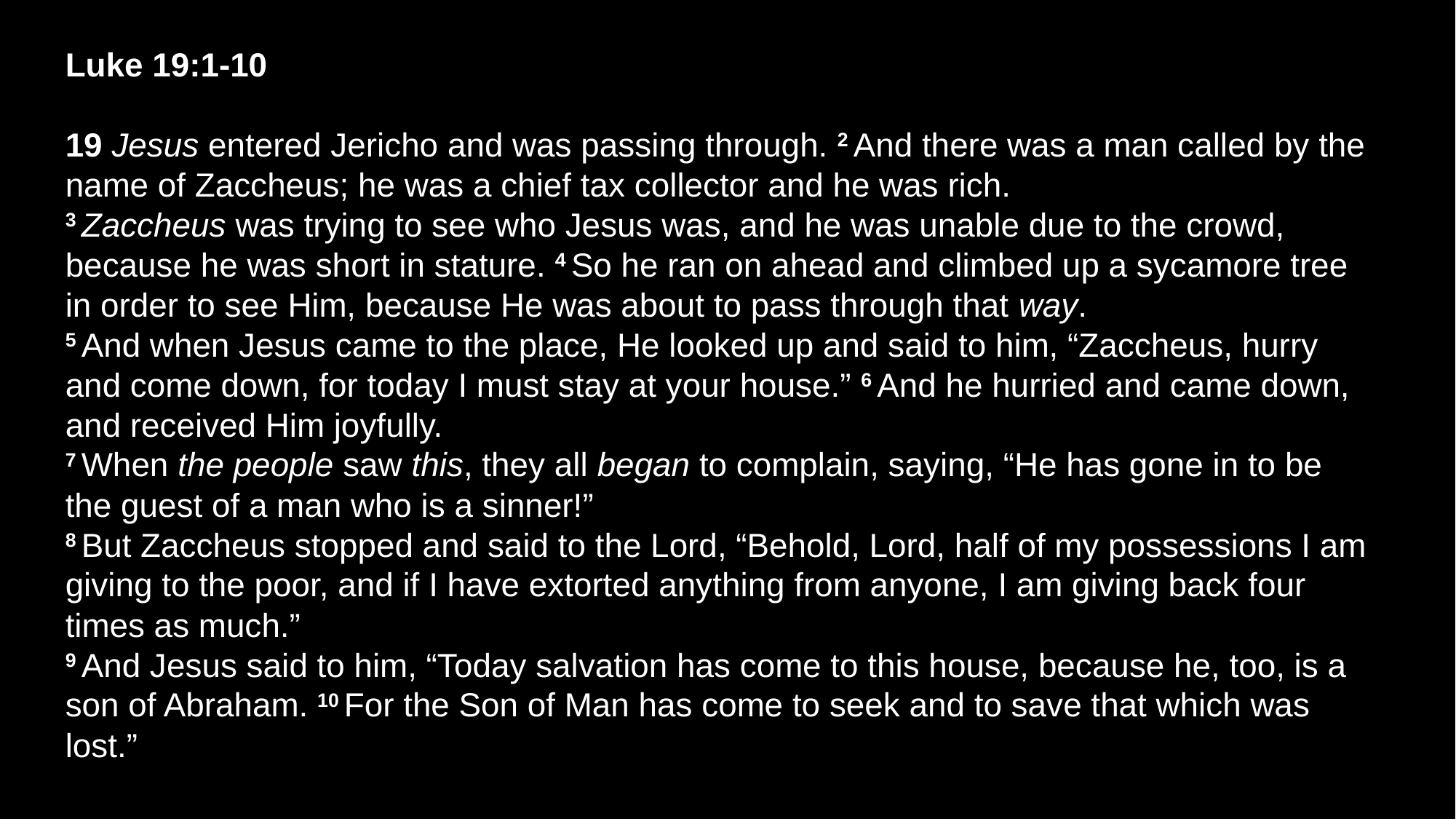

Luke 19:1-10

19 Jesus entered Jericho and was passing through. 2 And there was a man called by the name of Zaccheus; he was a chief tax collector and he was rich.
3 Zaccheus was trying to see who Jesus was, and he was unable due to the crowd, because he was short in stature. 4 So he ran on ahead and climbed up a sycamore tree in order to see Him, because He was about to pass through that way.
5 And when Jesus came to the place, He looked up and said to him, “Zaccheus, hurry and come down, for today I must stay at your house.” 6 And he hurried and came down, and received Him joyfully.
7 When the people saw this, they all began to complain, saying, “He has gone in to be the guest of a man who is a sinner!”
8 But Zaccheus stopped and said to the Lord, “Behold, Lord, half of my possessions I am giving to the poor, and if I have extorted anything from anyone, I am giving back four times as much.”
9 And Jesus said to him, “Today salvation has come to this house, because he, too, is a son of Abraham. 10 For the Son of Man has come to seek and to save that which was lost.”